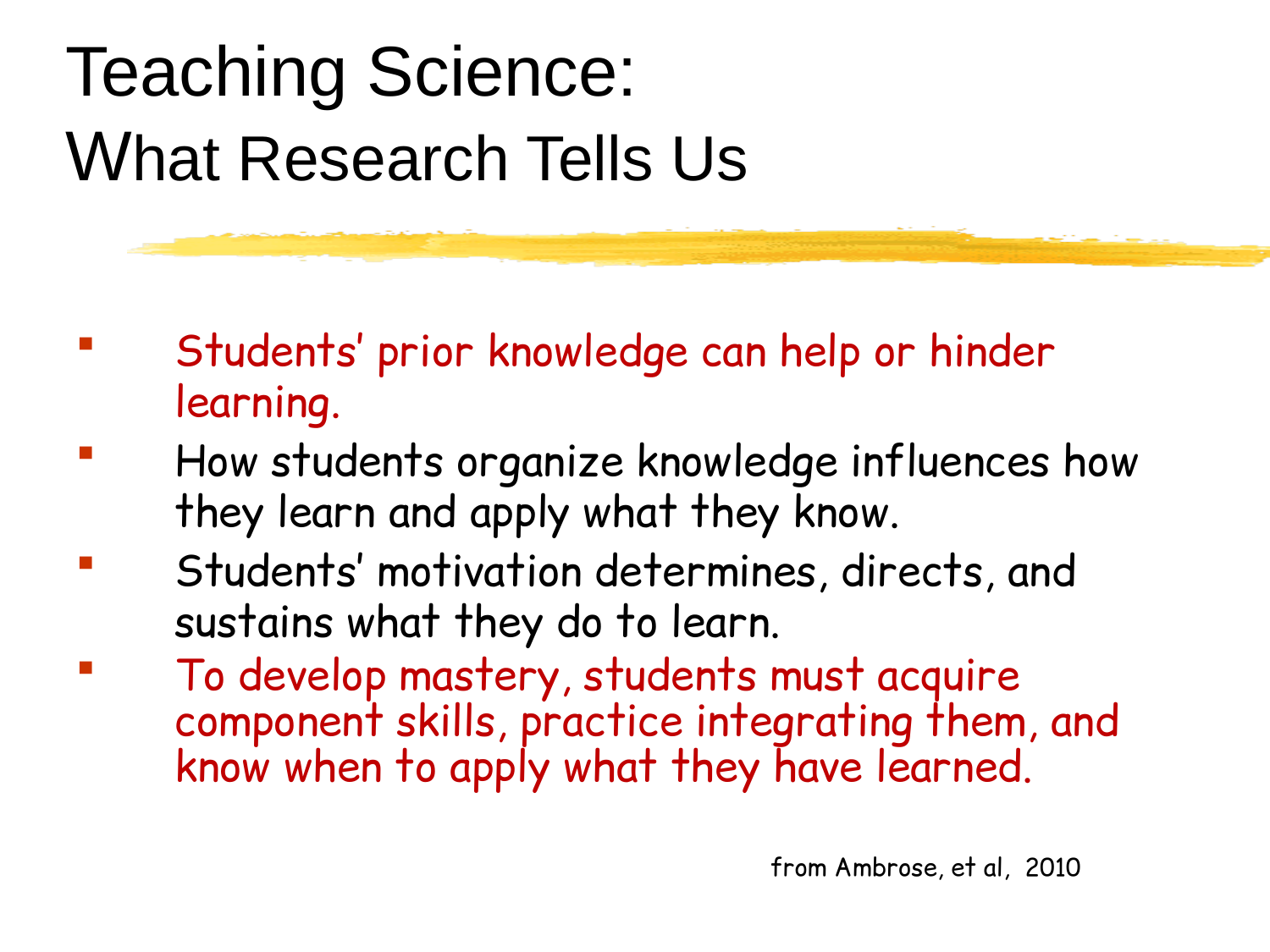

# Teaching Science: What Research Tells Us
Students’ prior knowledge can help or hinder learning.
How students organize knowledge influences how they learn and apply what they know.
Students’ motivation determines, directs, and sustains what they do to learn.
To develop mastery, students must acquire component skills, practice integrating them, and know when to apply what they have learned.

from Ambrose, et al,  2010